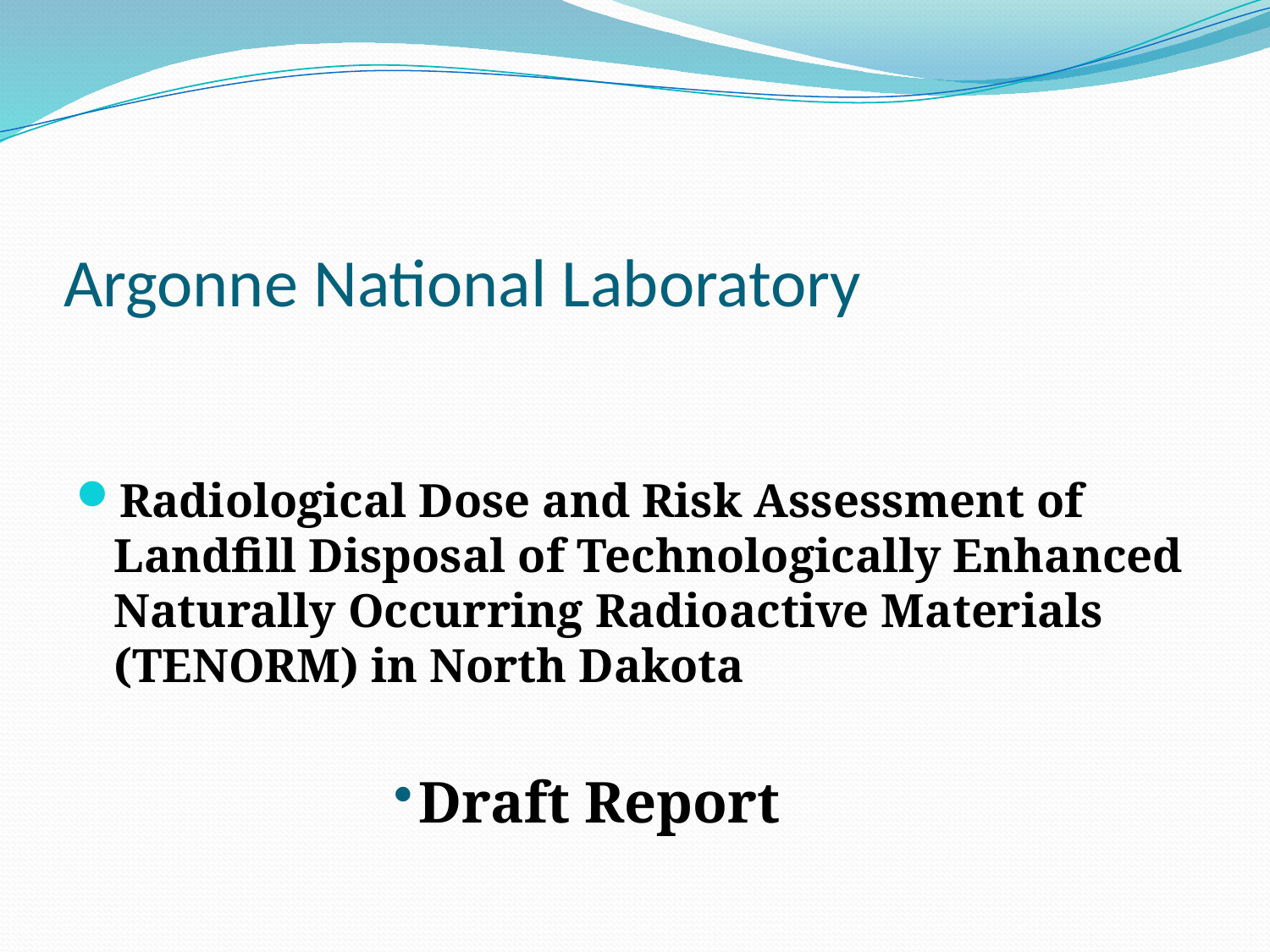

# Argonne National Laboratory
Radiological Dose and Risk Assessment of Landfill Disposal of Technologically Enhanced Naturally Occurring Radioactive Materials (TENORM) in North Dakota

Draft Report